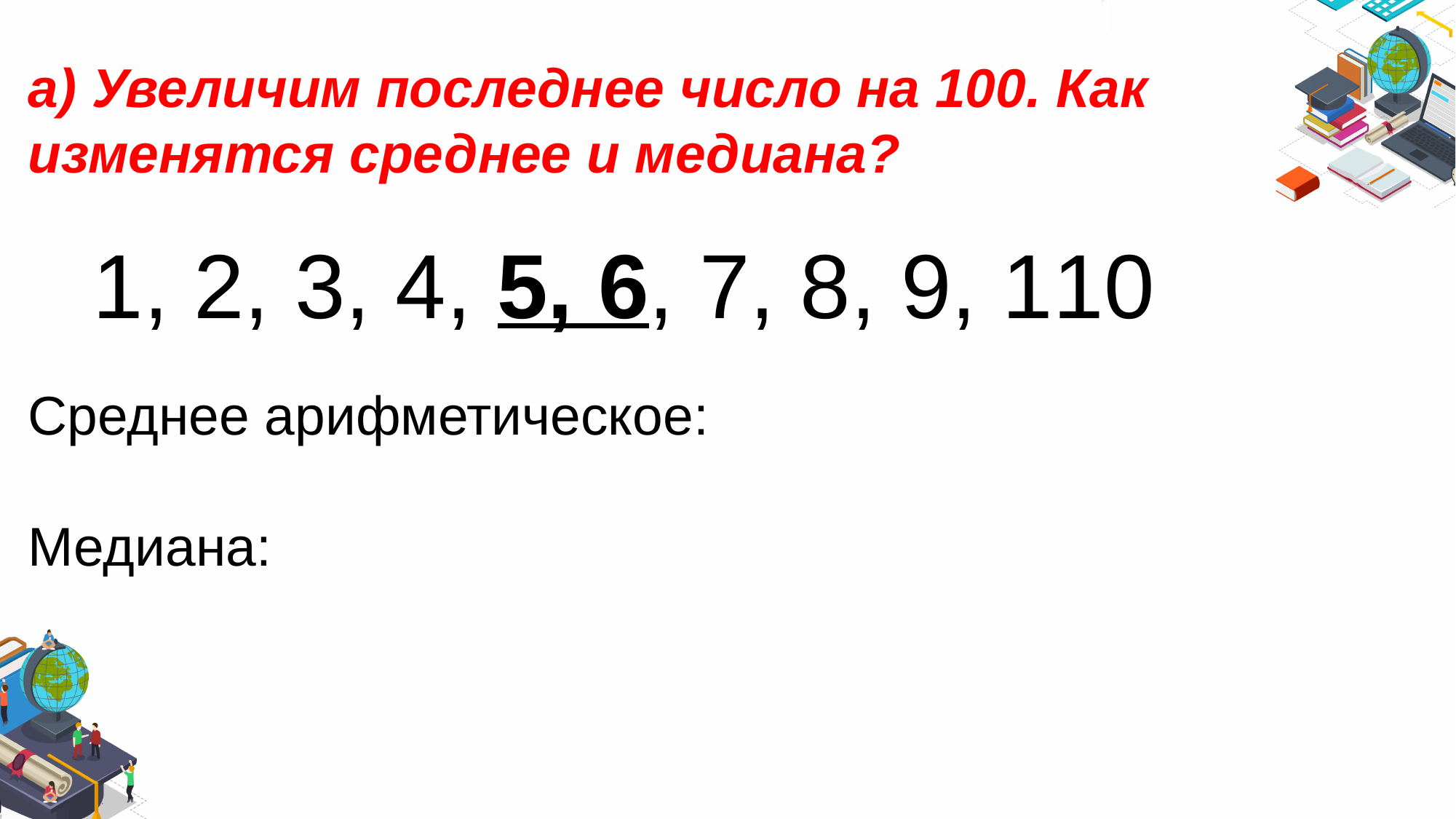

а) Увеличим последнее число на 100. Как изменятся среднее и медиана?

1, 2, 3, 4, 5, 6, 7, 8, 9, 110

Среднее арифметическое:

Медиана: